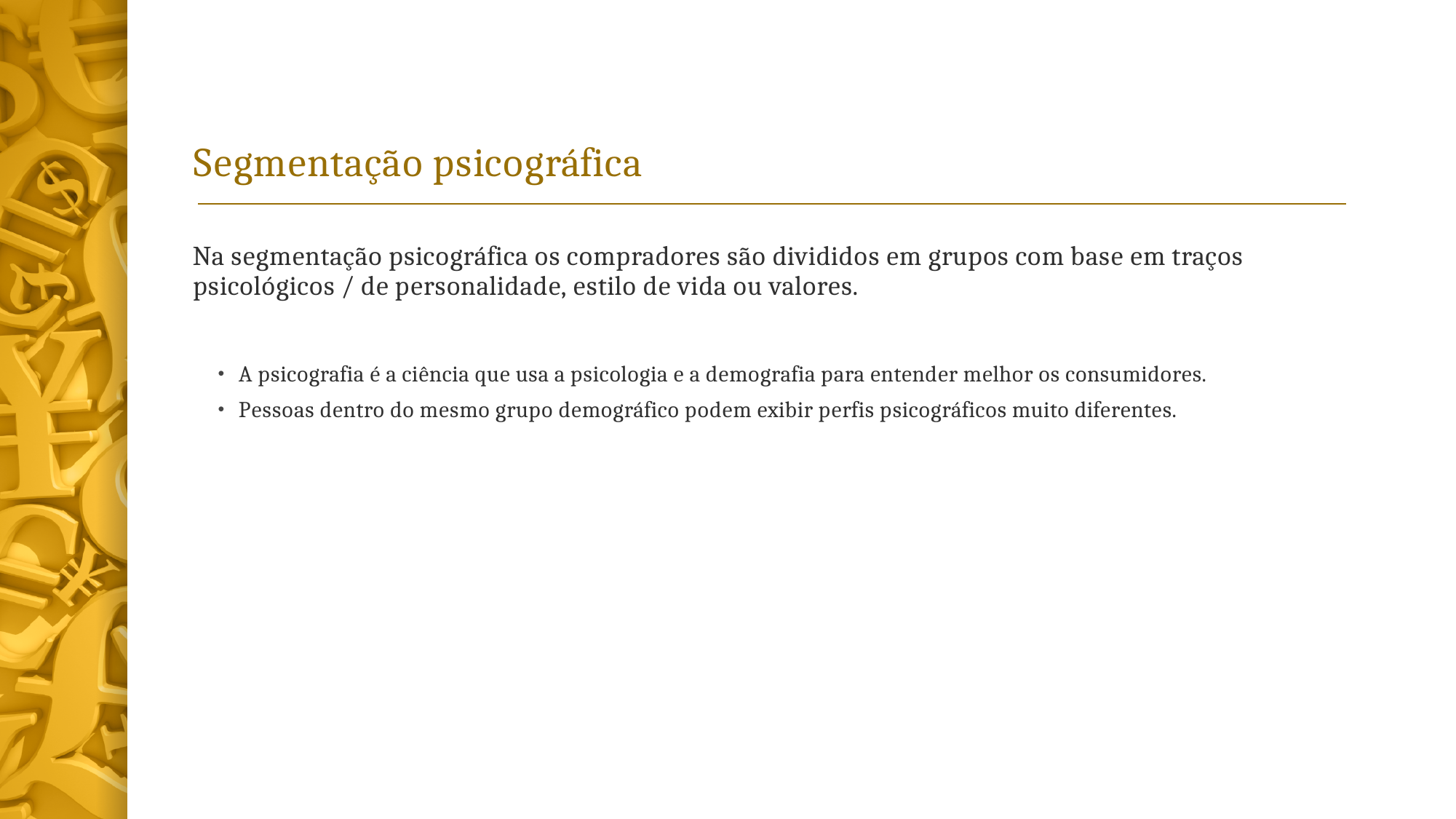

# Segmentação psicográfica
Na segmentação psicográfica os compradores são divididos em grupos com base em traços psicológicos / de personalidade, estilo de vida ou valores.

A psicografia é a ciência que usa a psicologia e a demografia para entender melhor os consumidores.
Pessoas dentro do mesmo grupo demográfico podem exibir perfis psicográficos muito diferentes.